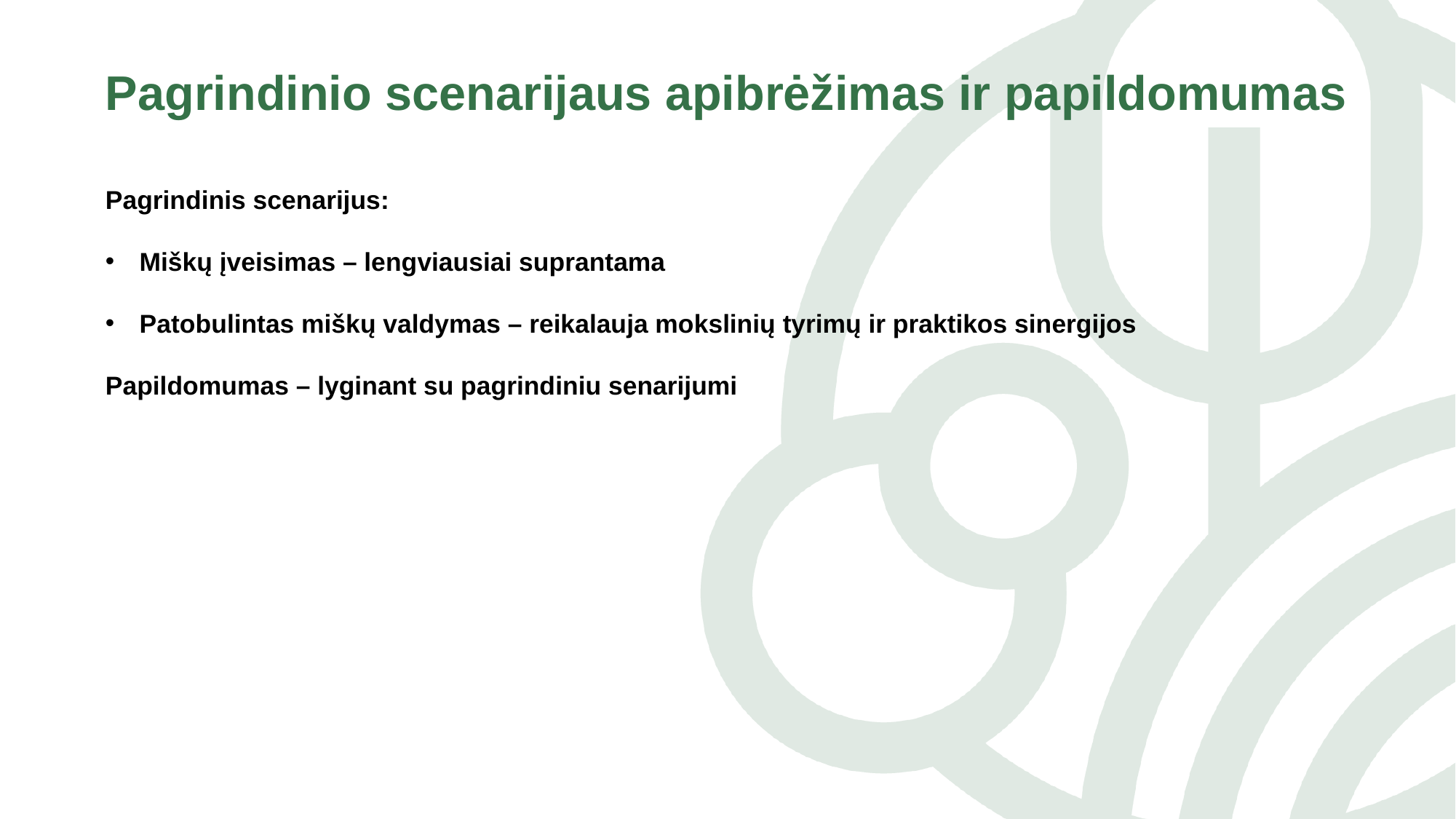

Pagrindinio scenarijaus apibrėžimas ir papildomumas

Pagrindinis scenarijus:

Miškų įveisimas – lengviausiai suprantama

Patobulintas miškų valdymas – reikalauja mokslinių tyrimų ir praktikos sinergijos

Papildomumas – lyginant su pagrindiniu senarijumi